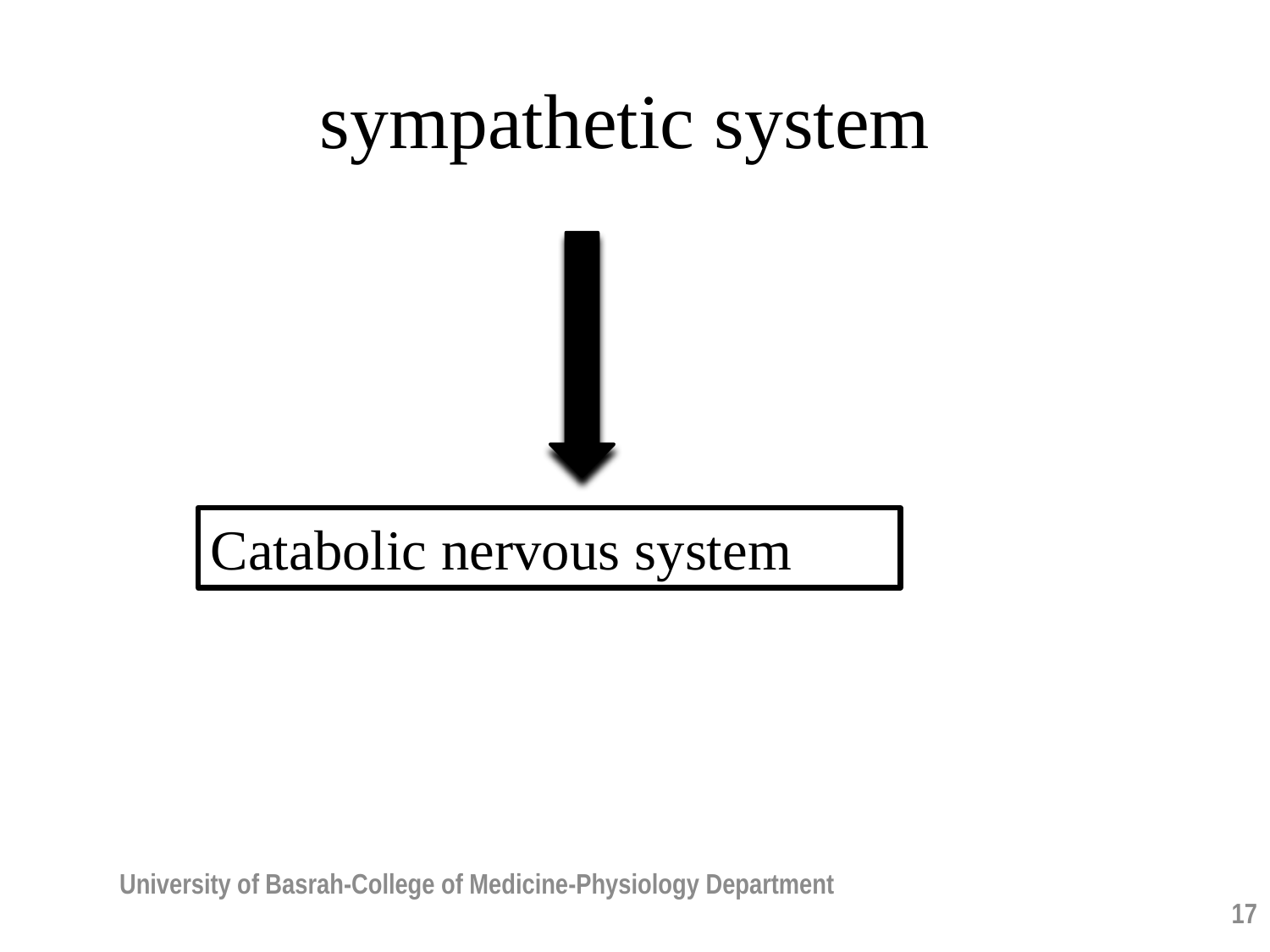

# sympathetic system

Catabolic nervous system
University of Basrah-College of Medicine-Physiology Department
17